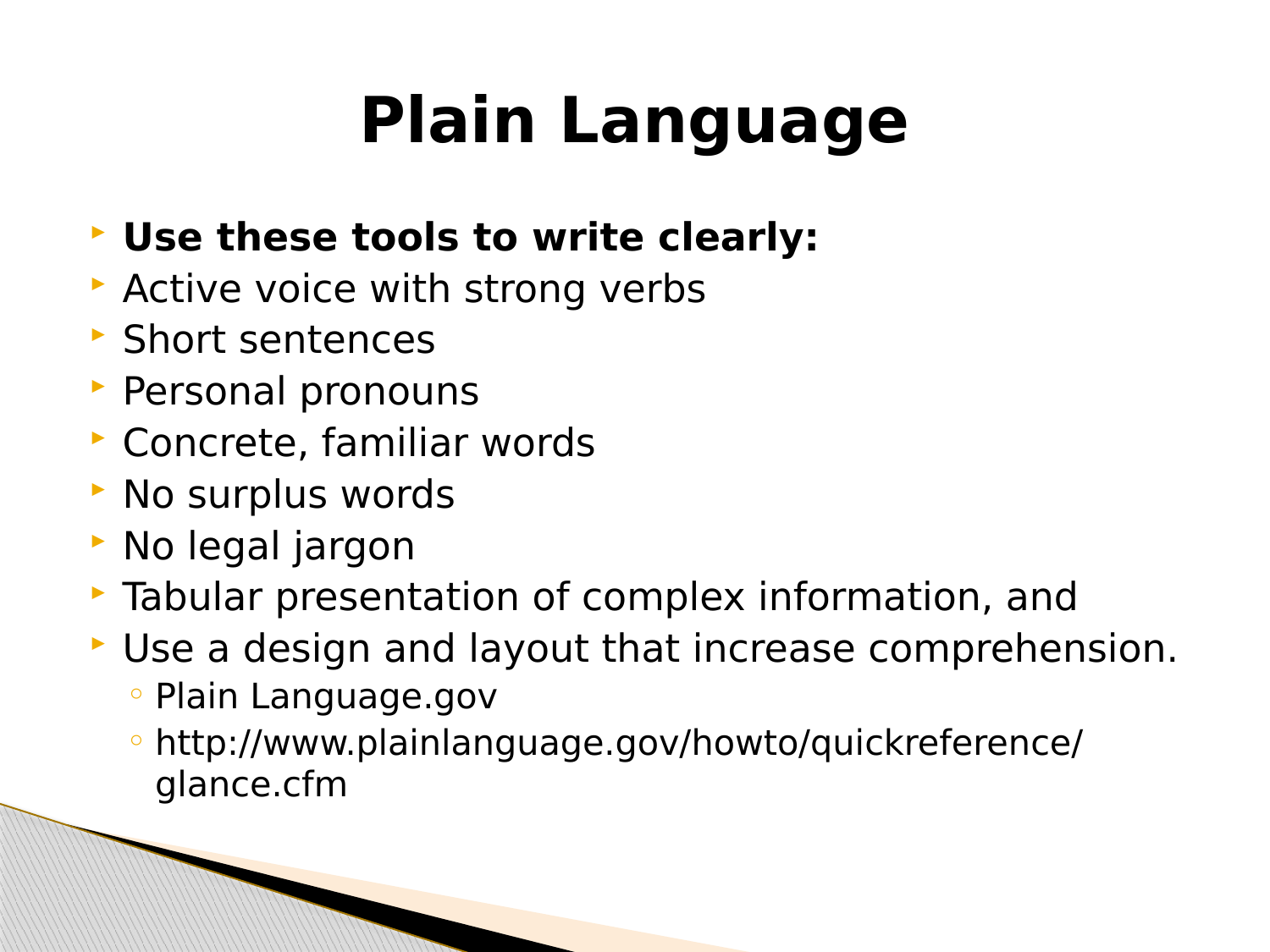

# Plain Language
Use these tools to write clearly:
Active voice with strong verbs
Short sentences
Personal pronouns
Concrete, familiar words
No surplus words
No legal jargon
Tabular presentation of complex information, and
Use a design and layout that increase comprehension.
Plain Language.gov
http://www.plainlanguage.gov/howto/quickreference/glance.cfm